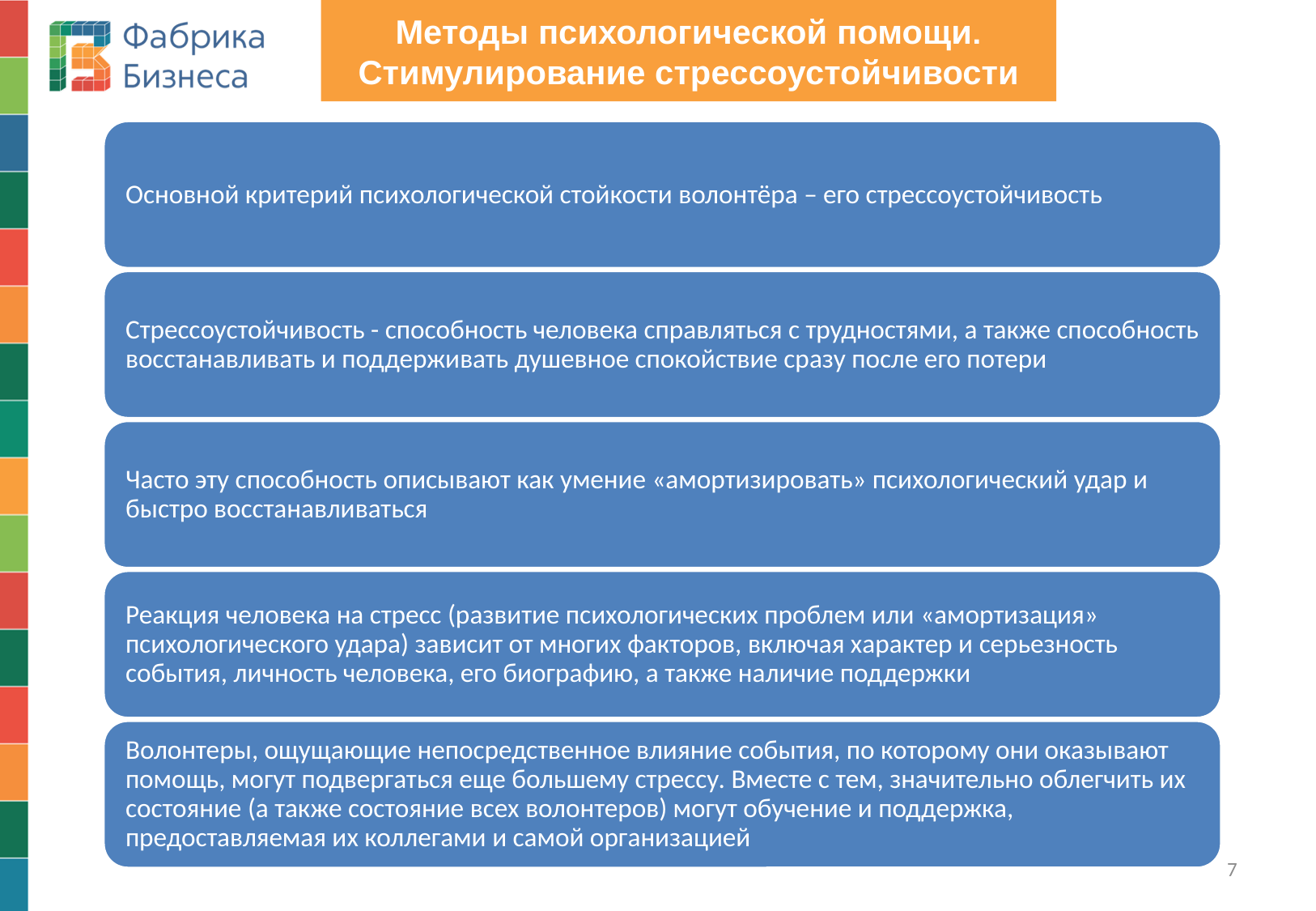

# Методы психологической помощи. Стимулирование стрессоустойчивости
Основной критерий психологической стойкости волонтёра – его стрессоустойчивость
Стрессоустойчивость - способность человека справляться с трудностями, а также способность восстанавливать и поддерживать душевное спокойствие сразу после его потери
Часто эту способность описывают как умение «амортизировать» психологический удар и быстро восстанавливаться
Реакция человека на стресс (развитие психологических проблем или «амортизация» психологического удара) зависит от многих факторов, включая характер и серьезность события, личность человека, его биографию, а также наличие поддержки
Волонтеры, ощущающие непосредственное влияние события, по которому они оказывают помощь, могут подвергаться еще большему стрессу. Вместе с тем, значительно облегчить их состояние (а также состояние всех волонтеров) могут обучение и поддержка, предоставляемая их коллегами и самой организацией
7